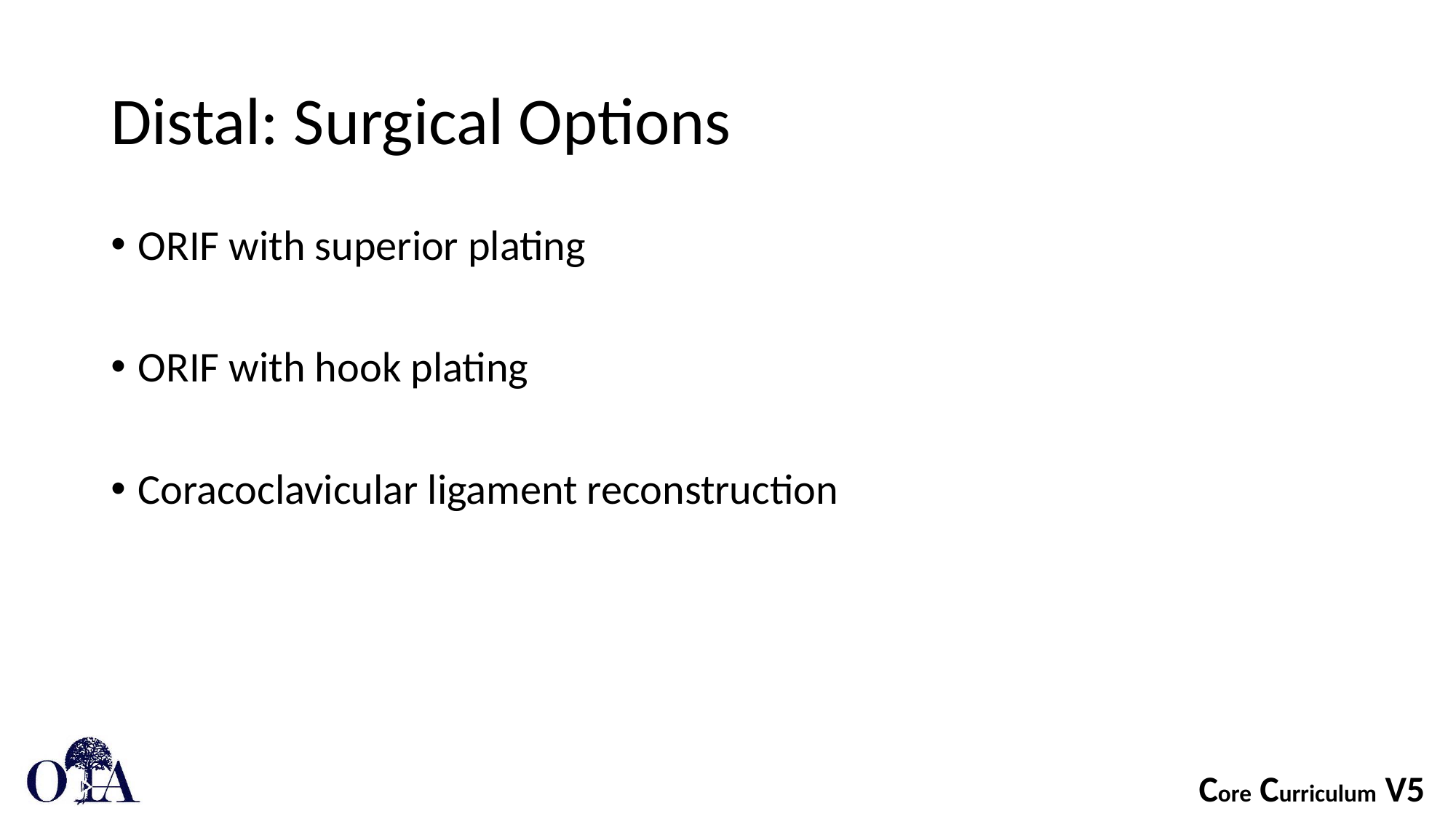

# Distal: Surgical Options
ORIF with superior plating

ORIF with hook plating

Coracoclavicular ligament reconstruction